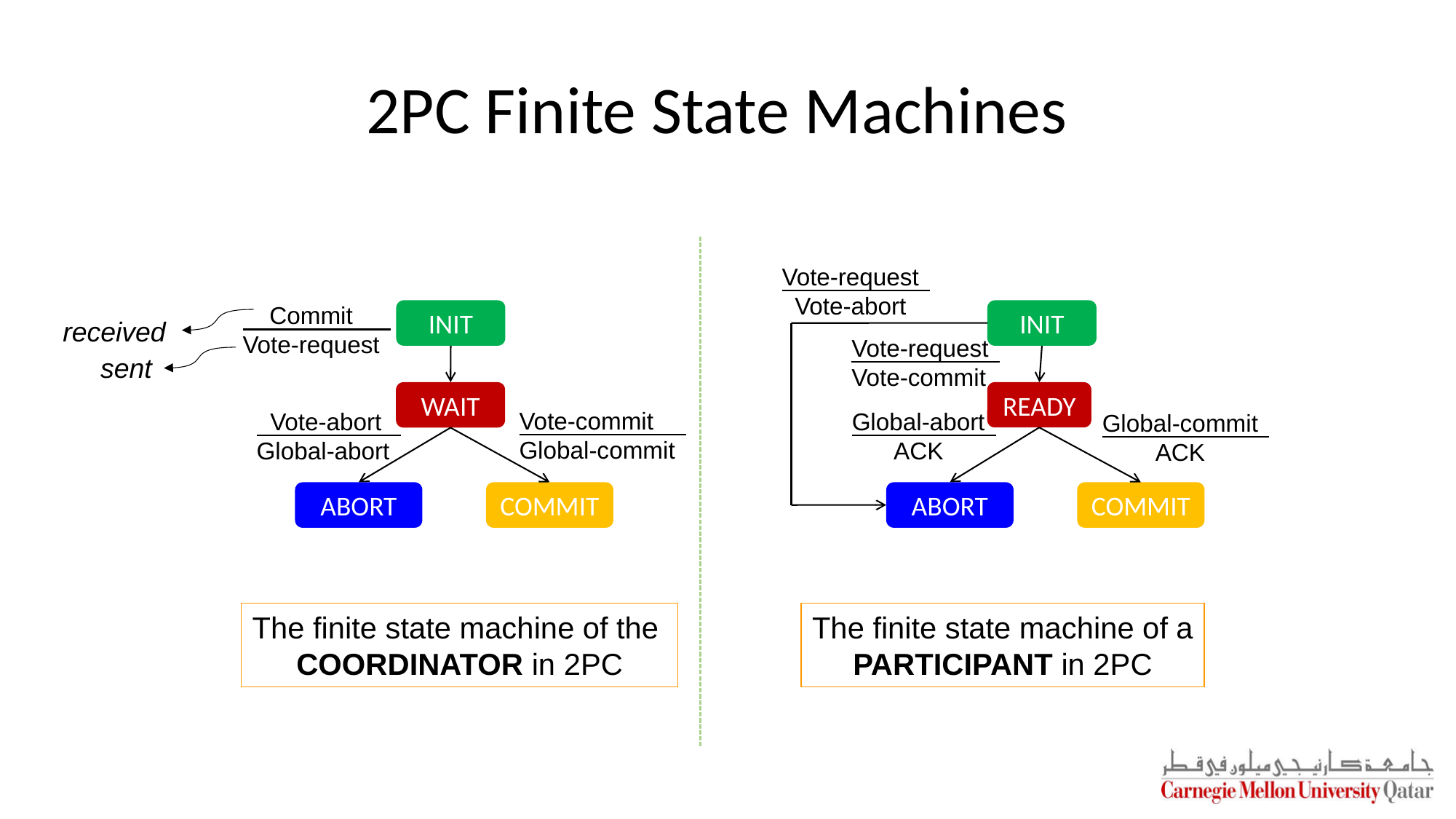

# 2PC Finite State Machines
Vote-request
Vote-abort
    Commit
Vote-request
INIT
INIT
received
Vote-request
Vote-commit
sent
WAIT
READY
Vote-commit
Global-commit
Global-abort
ACK
  Vote-abort
Global-abort
Global-commit
ACK
ABORT
COMMIT
ABORT
COMMIT
The finite state machine of a
PARTICIPANT in 2PC
The finite state machine of the
COORDINATOR in 2PC